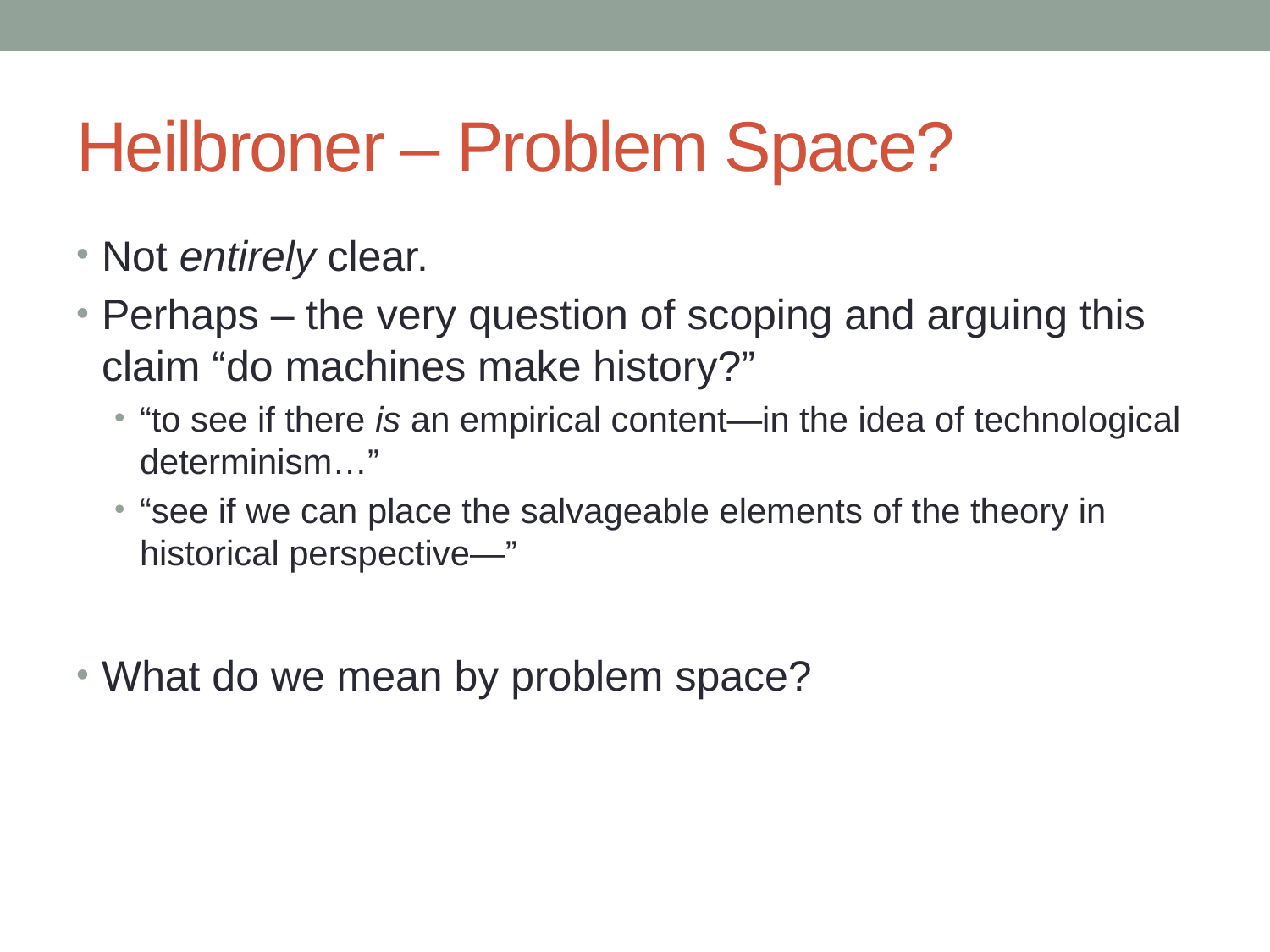

# Heilbroner – Problem Space?
Not entirely clear.
Perhaps – the very question of scoping and arguing this claim “do machines make history?”
“to see if there is an empirical content—in the idea of technological determinism…”
“see if we can place the salvageable elements of the theory in historical perspective—”

What do we mean by problem space?